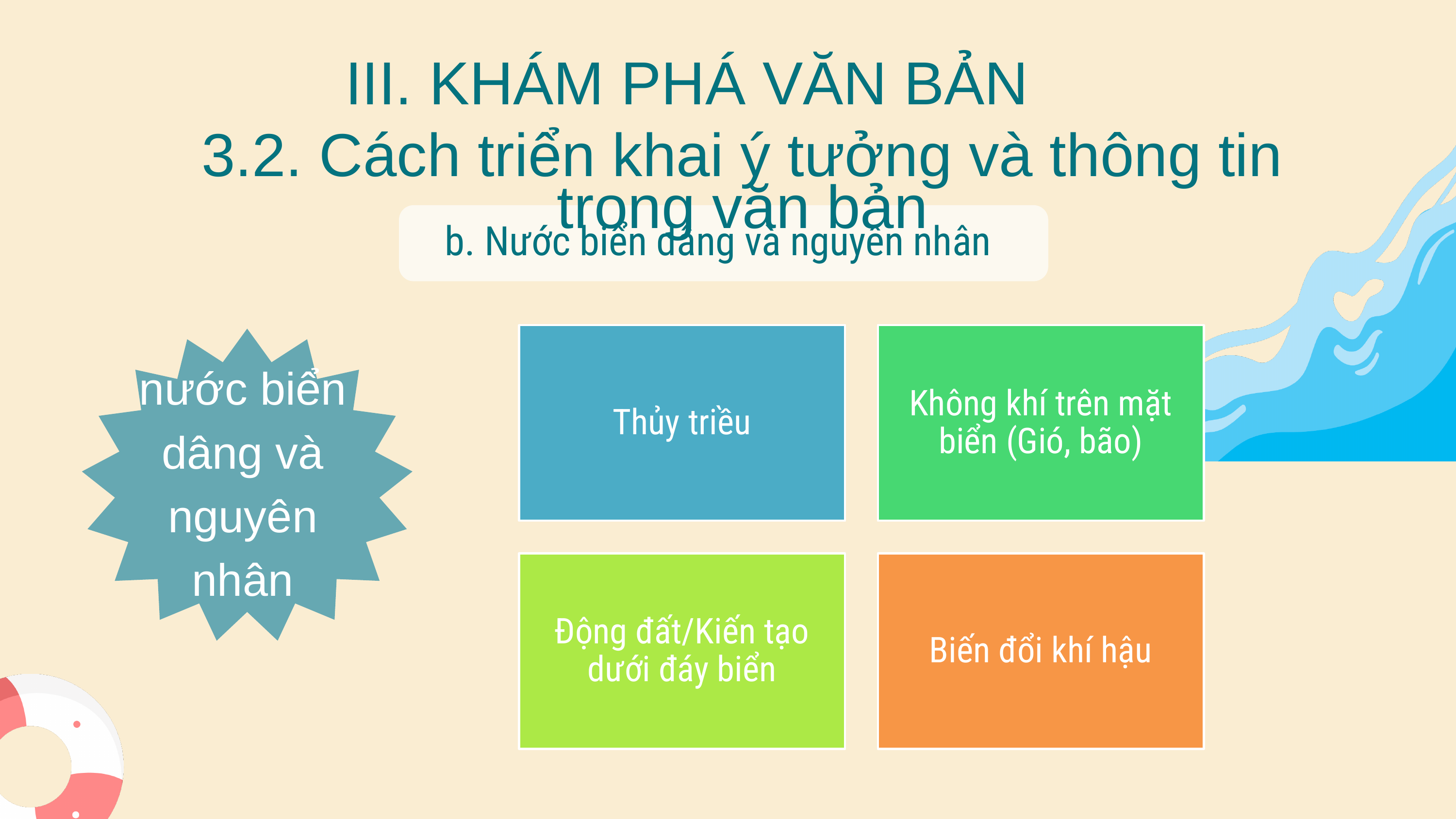

III. KHÁM PHÁ VĂN BẢN
3.2. Cách triển khai ý tưởng và thông tin trong văn bản

b. Nước biển dâng và nguyên nhân
Thủy triều
Không khí trên mặt biển (Gió, bão)
Động đất/Kiến tạo dưới đáy biển
Biến đổi khí hậu

nước biển dâng và nguyên nhân